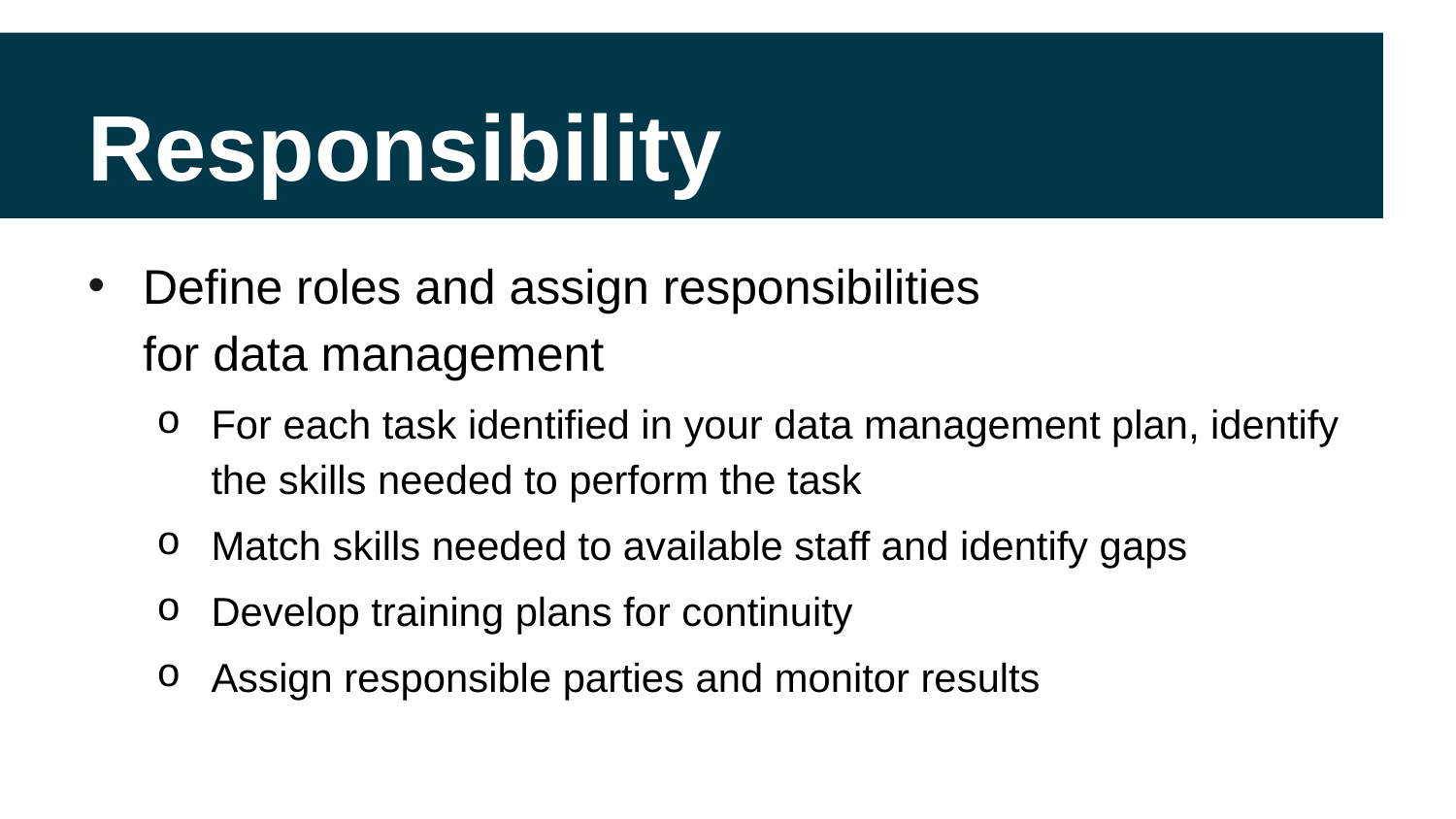

# Responsibility
Define roles and assign responsibilities
for data management
For each task identified in your data management plan, identify the skills needed to perform the task
Match skills needed to available staff and identify gaps
Develop training plans for continuity
Assign responsible parties and monitor results